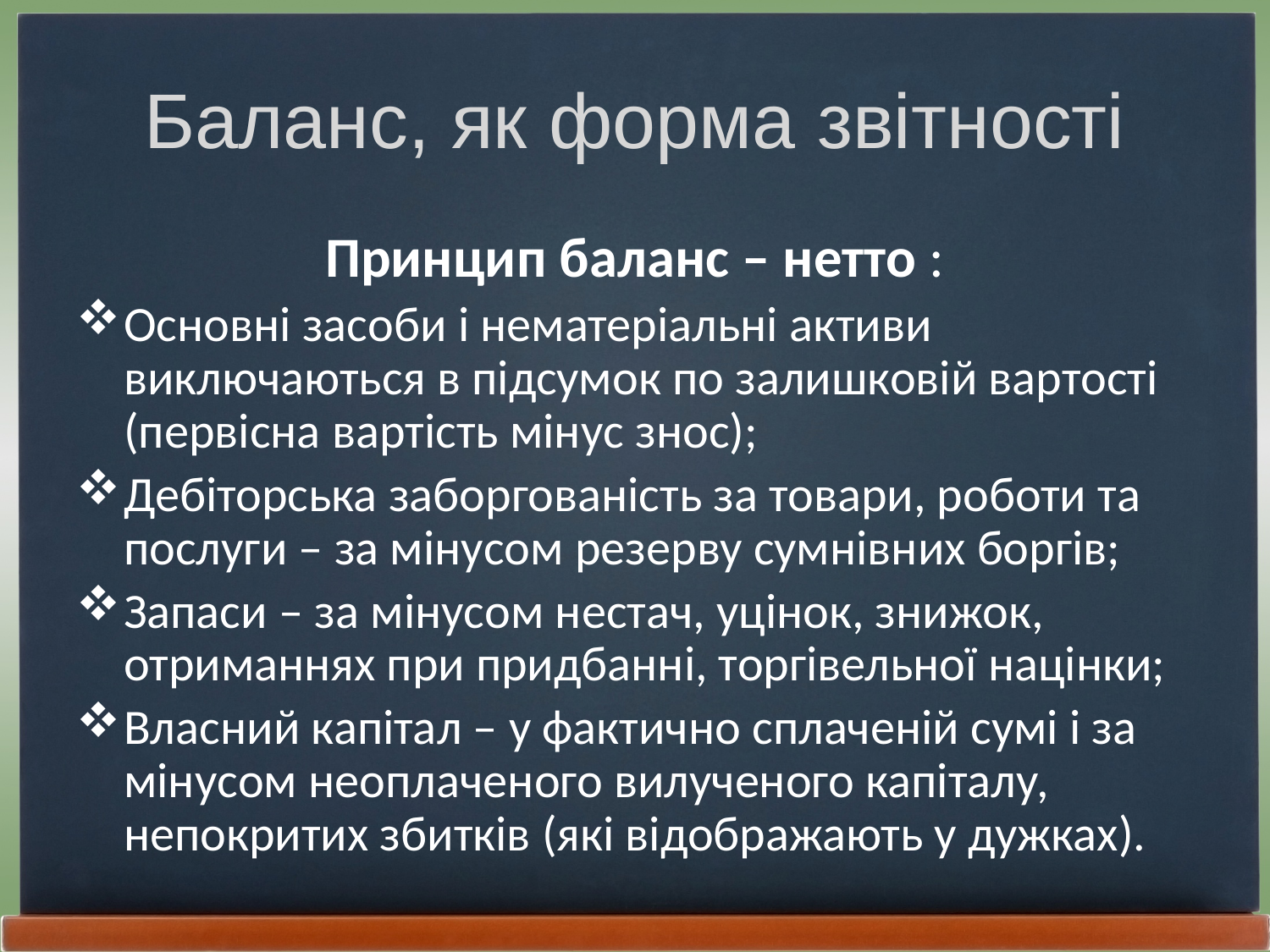

# Баланс, як форма звітності
Принцип баланс – нетто :
Основні засоби і нематеріальні активи виключаються в підсумок по залишковій вартості (первісна вартість мінус знос);
Дебіторська заборгованість за товари, роботи та послуги – за мінусом резерву сумнівних боргів;
Запаси – за мінусом нестач, уцінок, знижок, отриманнях при придбанні, торгівельної націнки;
Власний капітал – у фактично сплаченій сумі і за мінусом неоплаченого вилученого капіталу, непокритих збитків (які відображають у дужках).